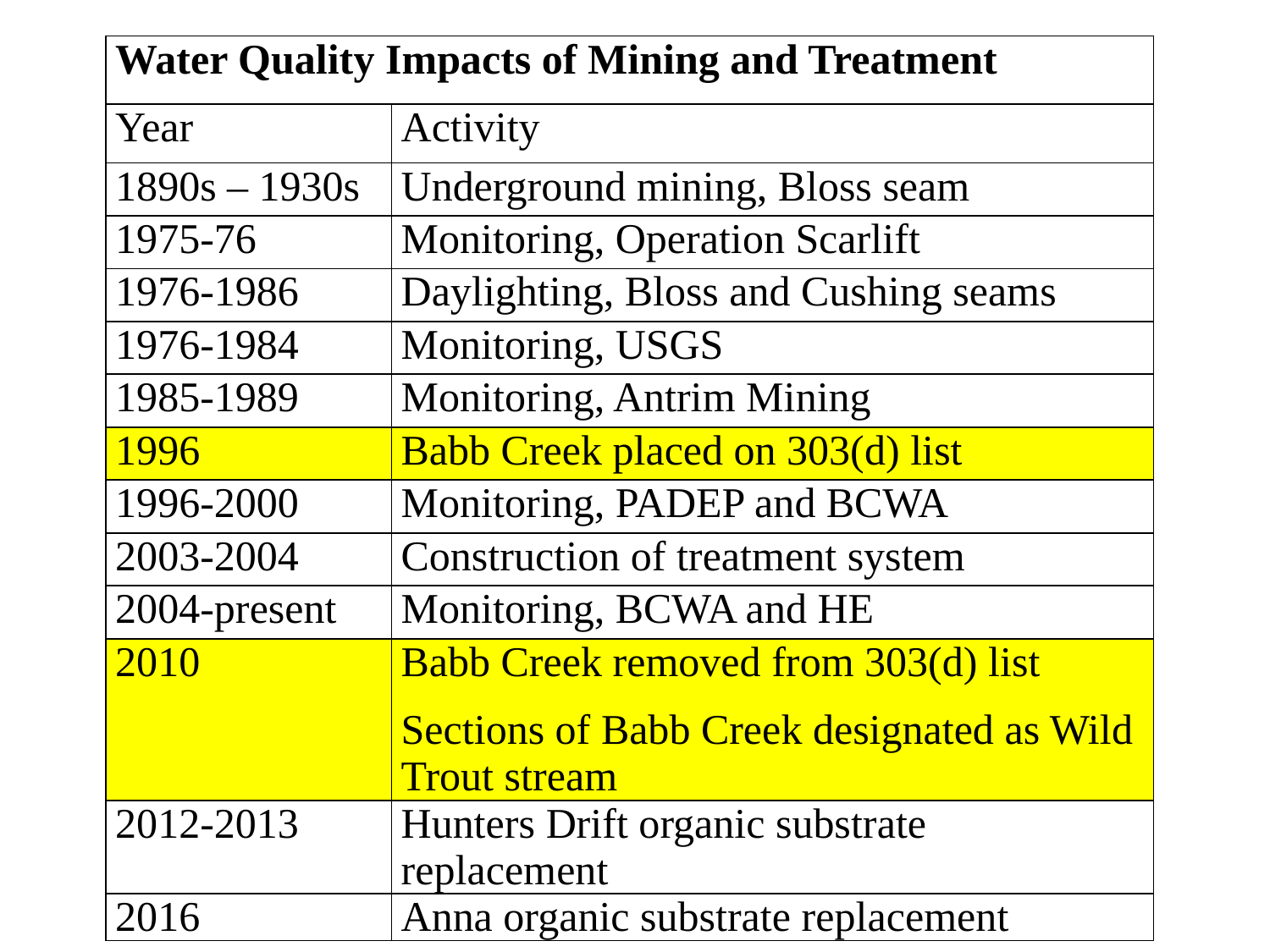

| Water Quality Impacts of Mining and Treatment |  |
| --- | --- |
| Year | Activity |
| 1890s – 1930s | Underground mining, Bloss seam |
| 1975-76 | Monitoring, Operation Scarlift |
| 1976-1986 | Daylighting, Bloss and Cushing seams |
| 1976-1984 | Monitoring, USGS |
| 1985-1989 | Monitoring, Antrim Mining |
| 1996 | Babb Creek placed on 303(d) list |
| 1996-2000 | Monitoring, PADEP and BCWA |
| 2003-2004 | Construction of treatment system |
| 2004-present | Monitoring, BCWA and HE |
| 2010 | Babb Creek removed from 303(d) list Sections of Babb Creek designated as Wild Trout stream |
| 2012-2013 | Hunters Drift organic substrate replacement |
| 2016 | Anna organic substrate replacement |